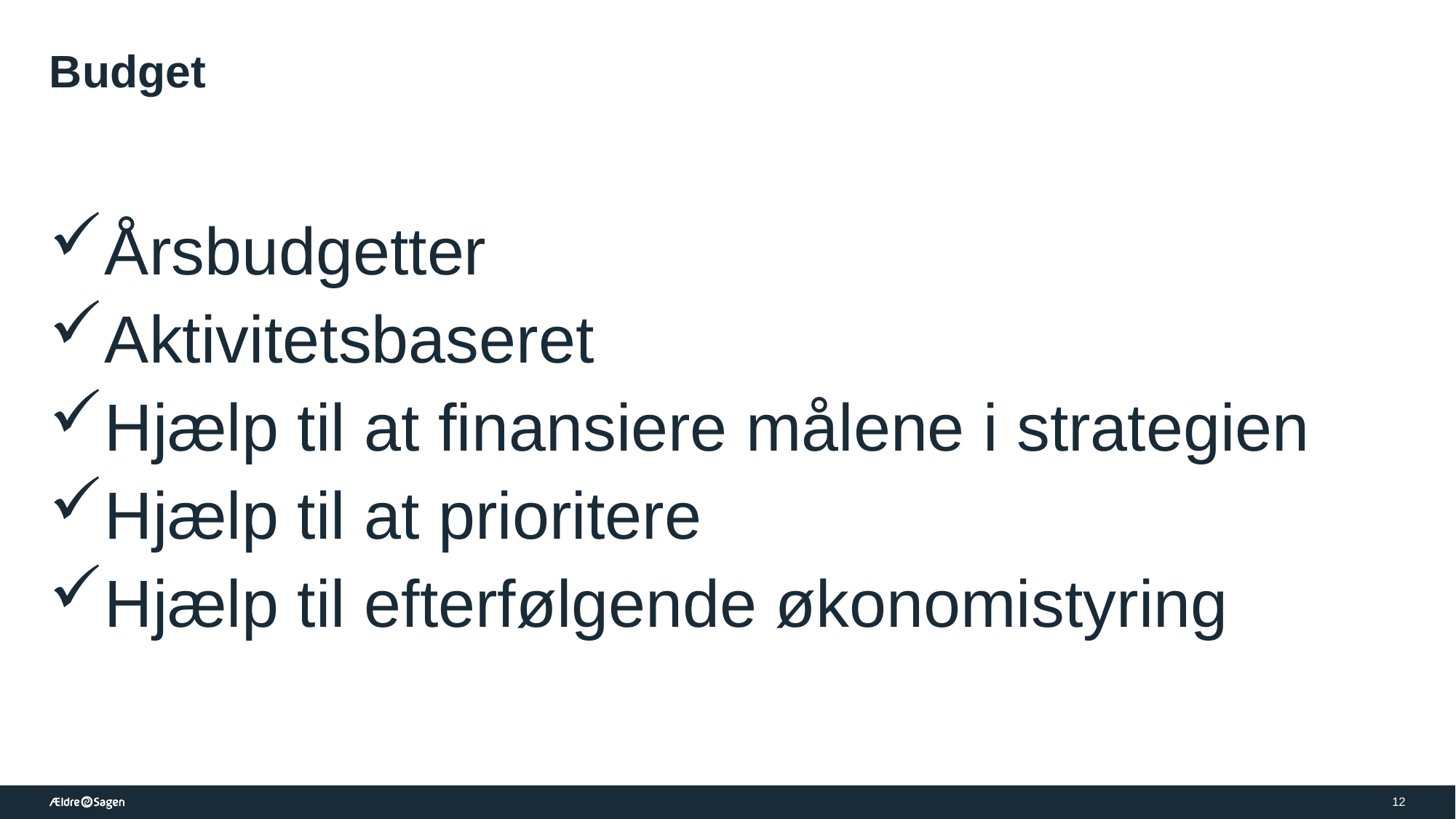

# Budget
Årsbudgetter
Aktivitetsbaseret
Hjælp til at finansiere målene i strategien
Hjælp til at prioritere
Hjælp til efterfølgende økonomistyring

12